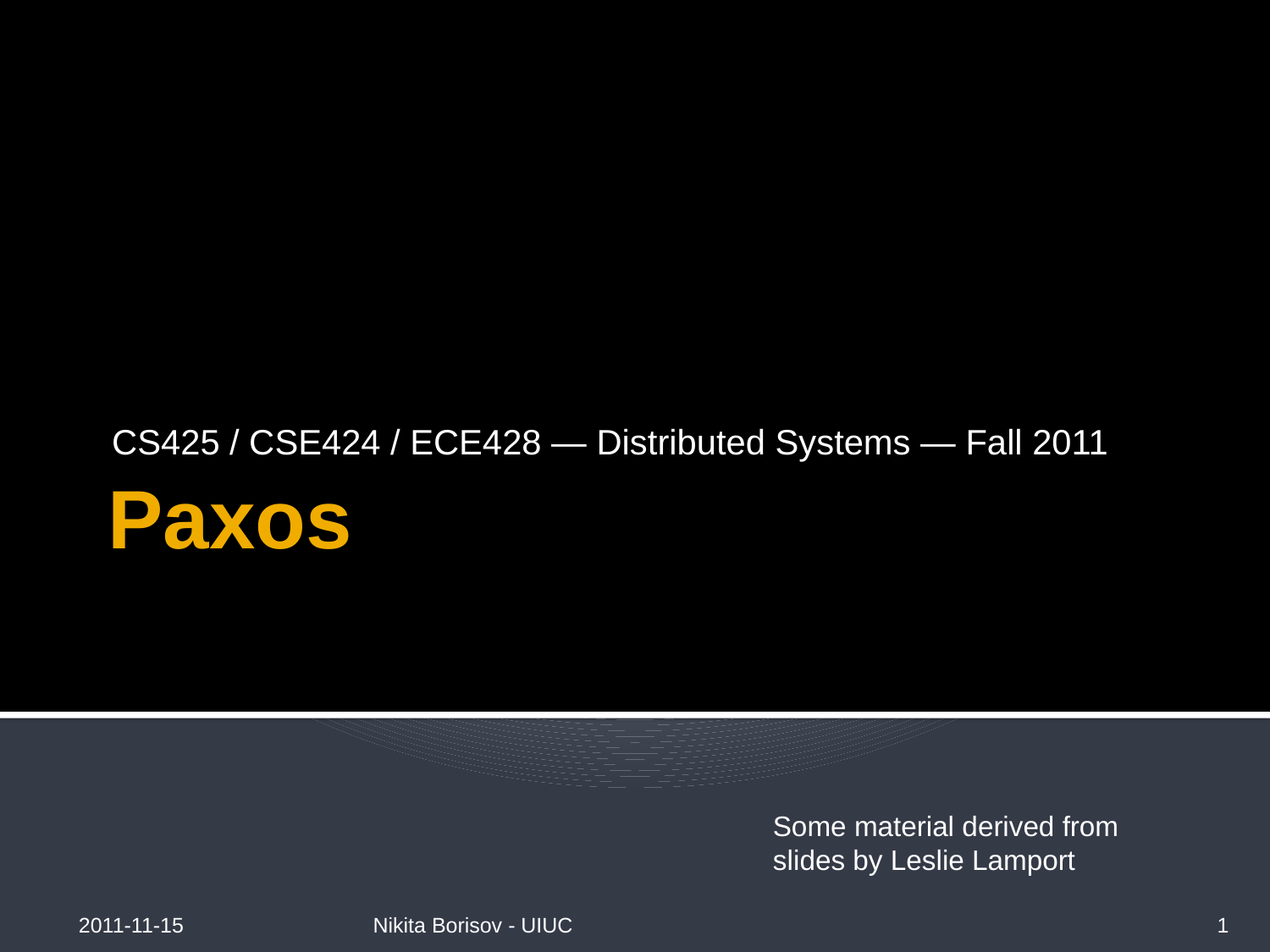

CS425 / CSE424 / ECE428 — Distributed Systems — Fall 2011
# Paxos
Some material derived from
slides by Leslie Lamport
2011-11-15
Nikita Borisov - UIUC
1